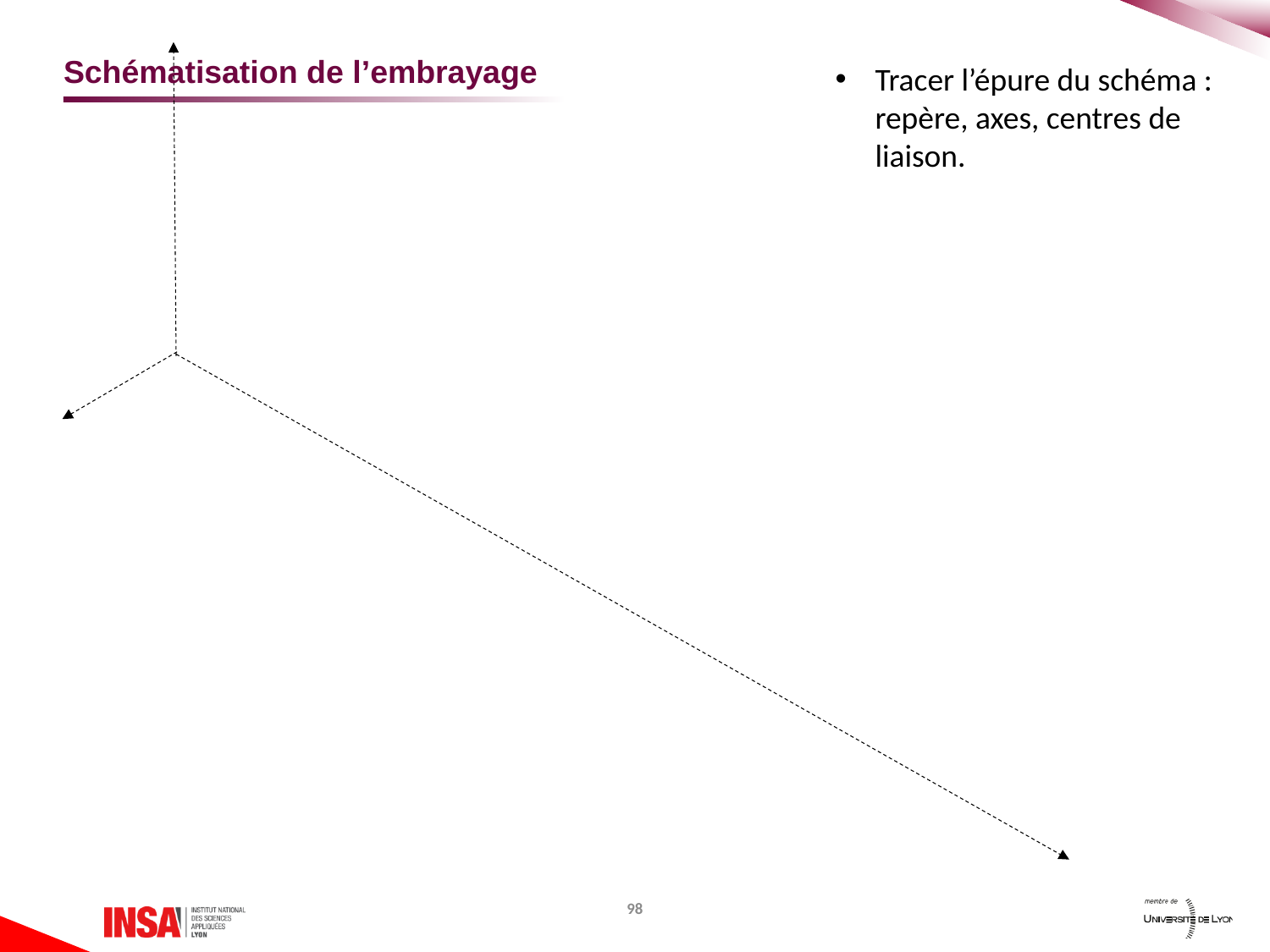

# Schématisation de l’embrayage
Tracer l’épure du schéma : repère, axes, centres de liaison.
98